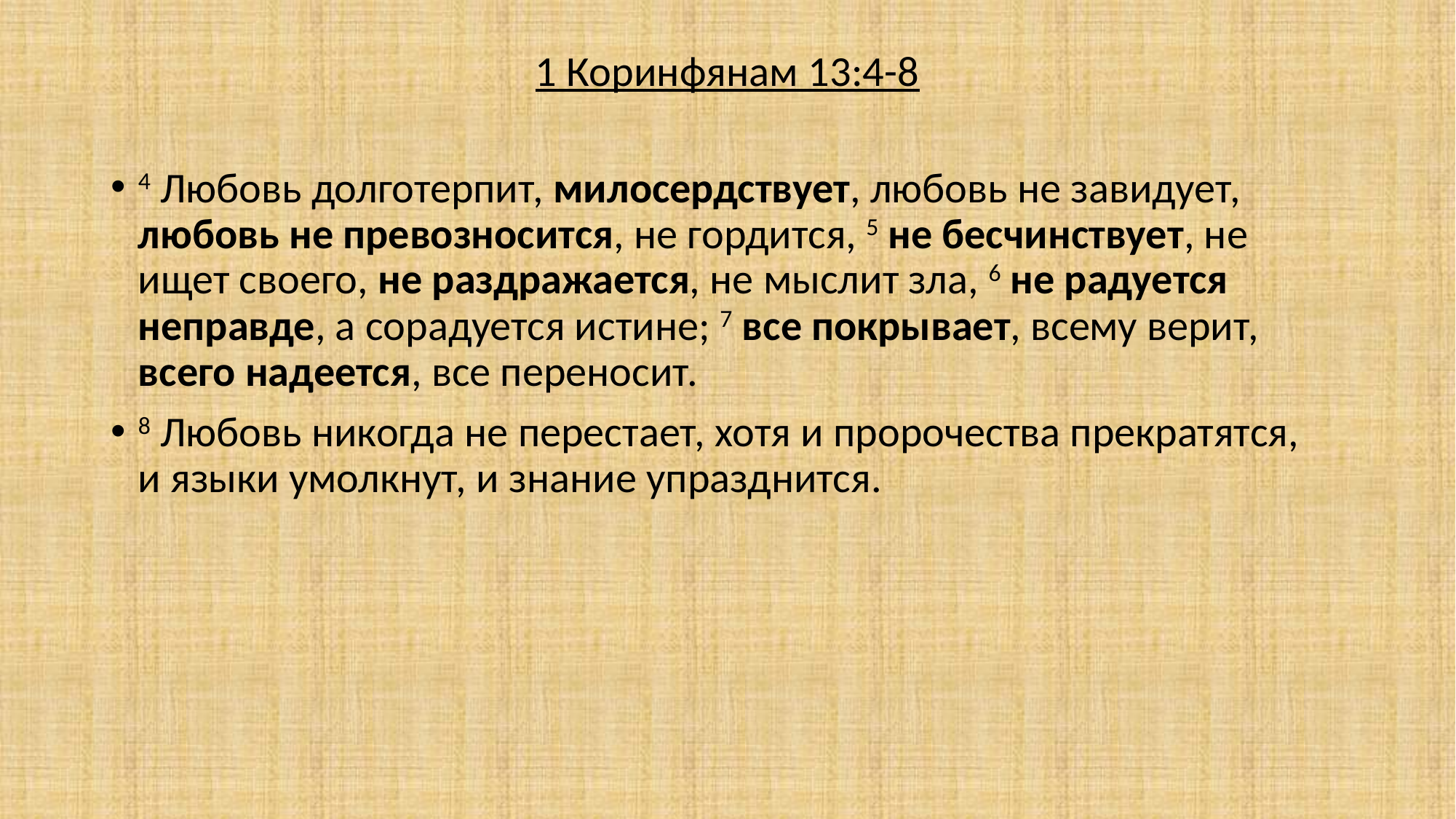

# 1 Коринфянам 13:4-8
4 Любовь долготерпит, милосердствует, любовь не завидует, любовь не превозносится, не гордится, 5 не бесчинствует, не ищет своего, не раздражается, не мыслит зла, 6 не радуется неправде, а сорадуется истине; 7 все покрывает, всему верит, всего надеется, все переносит.
8 Любовь никогда не перестает, хотя и пророчества прекратятся, и языки умолкнут, и знание упразднится.